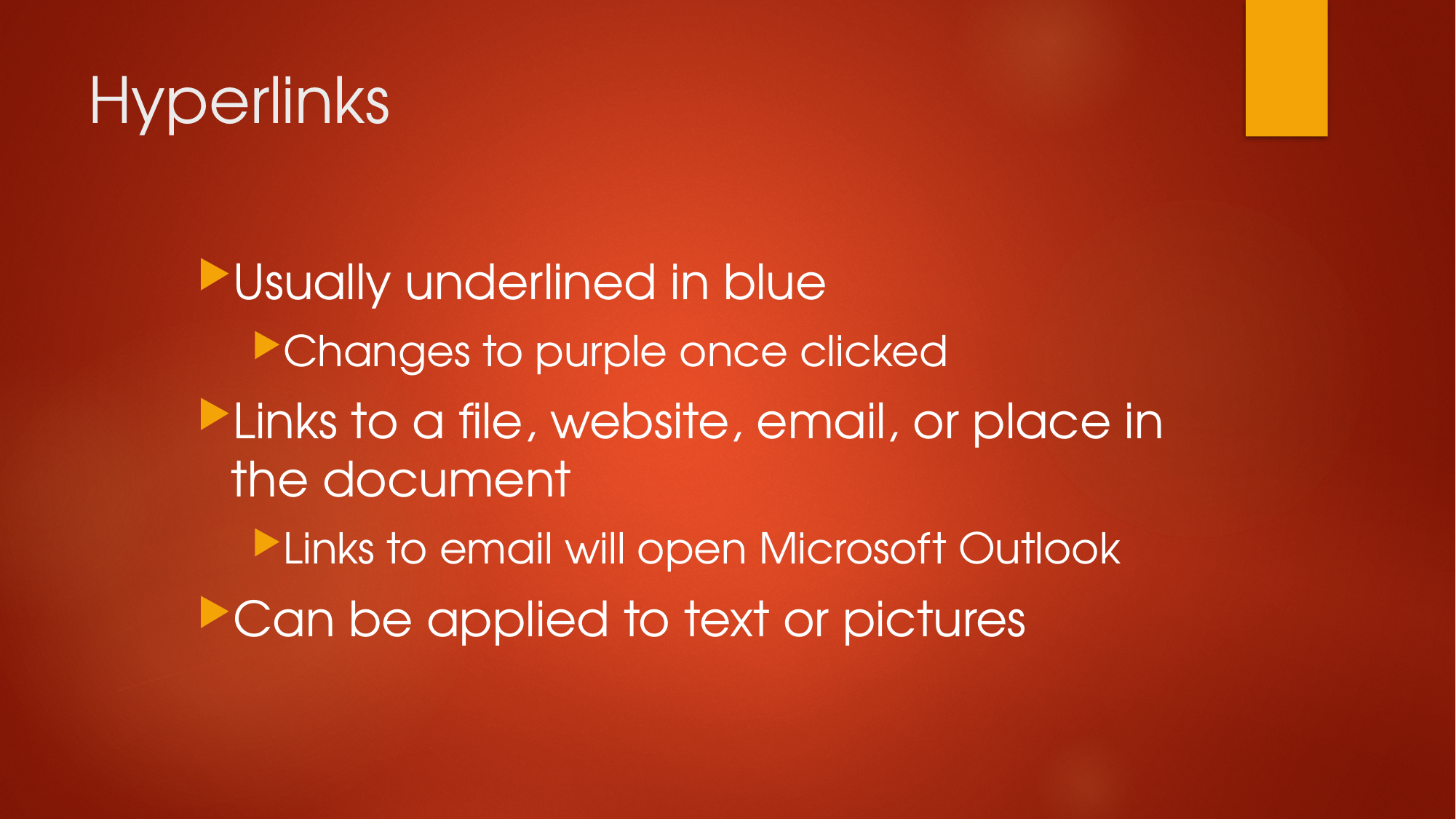

# Hyperlinks
Usually underlined in blue
Changes to purple once clicked
Links to a file, website, email, or place in the document
Links to email will open Microsoft Outlook
Can be applied to text or pictures